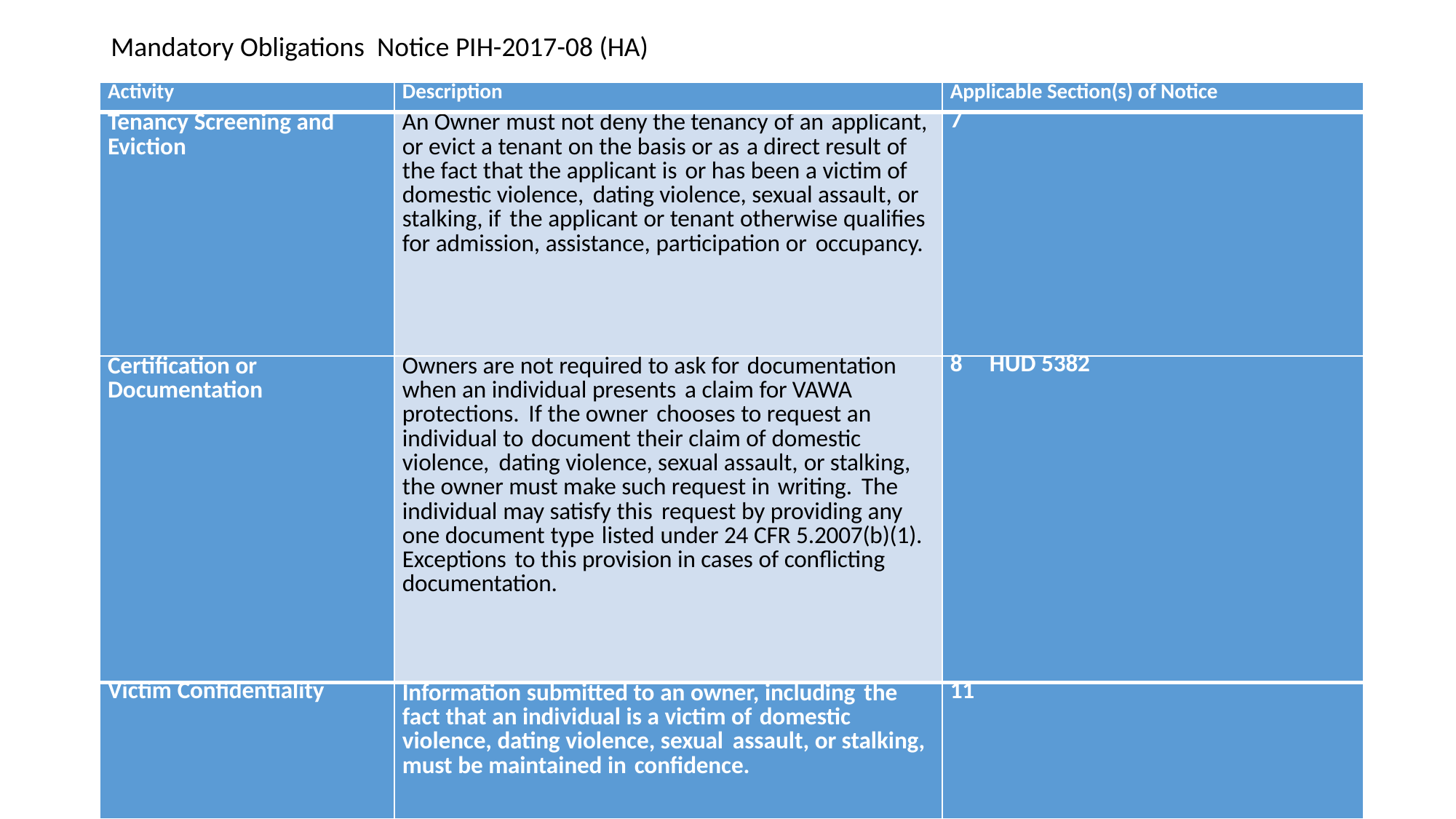

# Mandatory Obligations  Notice PIH-2017-08 (HA)
| Activity | Description | Applicable Section(s) of Notice |
| --- | --- | --- |
| Tenancy Screening and Eviction | An Owner must not deny the tenancy of an applicant, or evict a tenant on the basis or as a direct result of the fact that the applicant is or has been a victim of domestic violence, dating violence, sexual assault, or stalking, if the applicant or tenant otherwise qualifies for admission, assistance, participation or occupancy. | 7 |
| Certification or Documentation | Owners are not required to ask for documentation when an individual presents a claim for VAWA protections. If the owner chooses to request an individual to document their claim of domestic violence, dating violence, sexual assault, or stalking, the owner must make such request in writing. The individual may satisfy this request by providing any one document type listed under 24 CFR 5.2007(b)(1). Exceptions to this provision in cases of conflicting documentation. | 8 HUD 5382 |
| Victim Confidentiality | Information submitted to an owner, including the fact that an individual is a victim of domestic violence, dating violence, sexual assault, or stalking, must be maintained in confidence. | 11 |